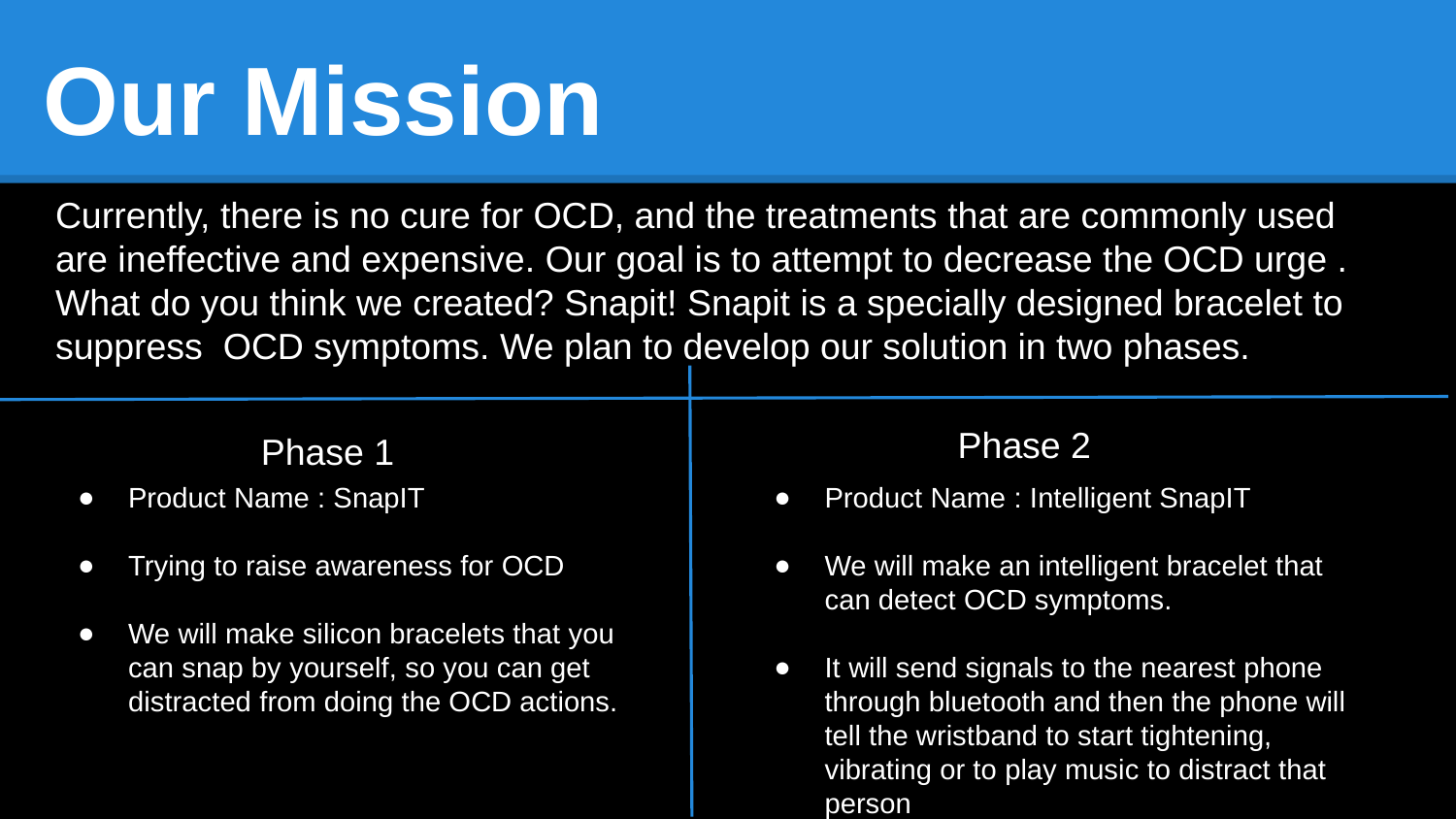

# Our Mission
Currently, there is no cure for OCD, and the treatments that are commonly used are ineffective and expensive. Our goal is to attempt to decrease the OCD urge .  What do you think we created? Snapit! Snapit is a specially designed bracelet to suppress  OCD symptoms. We plan to develop our solution in two phases.
Phase 2
Phase 1
Product Name : SnapIT

Trying to raise awareness for OCD

We will make silicon bracelets that you can snap by yourself, so you can get distracted from doing the OCD actions.

Product Name : Intelligent SnapIT

We will make an intelligent bracelet that can detect OCD symptoms.

It will send signals to the nearest phone through bluetooth and then the phone will tell the wristband to start tightening, vibrating or to play music to distract that person